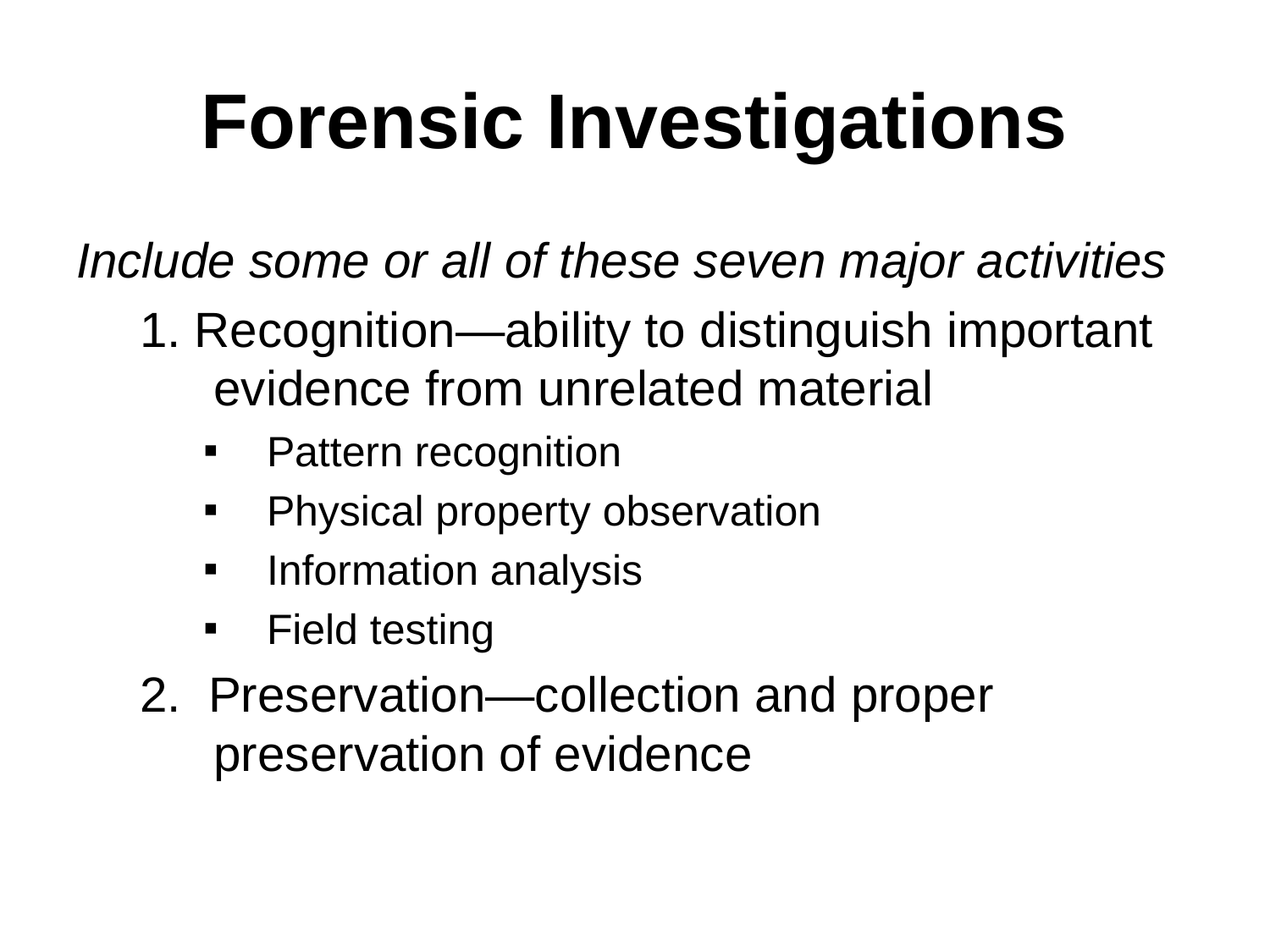

# Forensic Investigations
Include some or all of these seven major activities
1. Recognition—ability to distinguish important evidence from unrelated material
Pattern recognition
Physical property observation
Information analysis
Field testing
2.  Preservation—collection and proper preservation of evidence